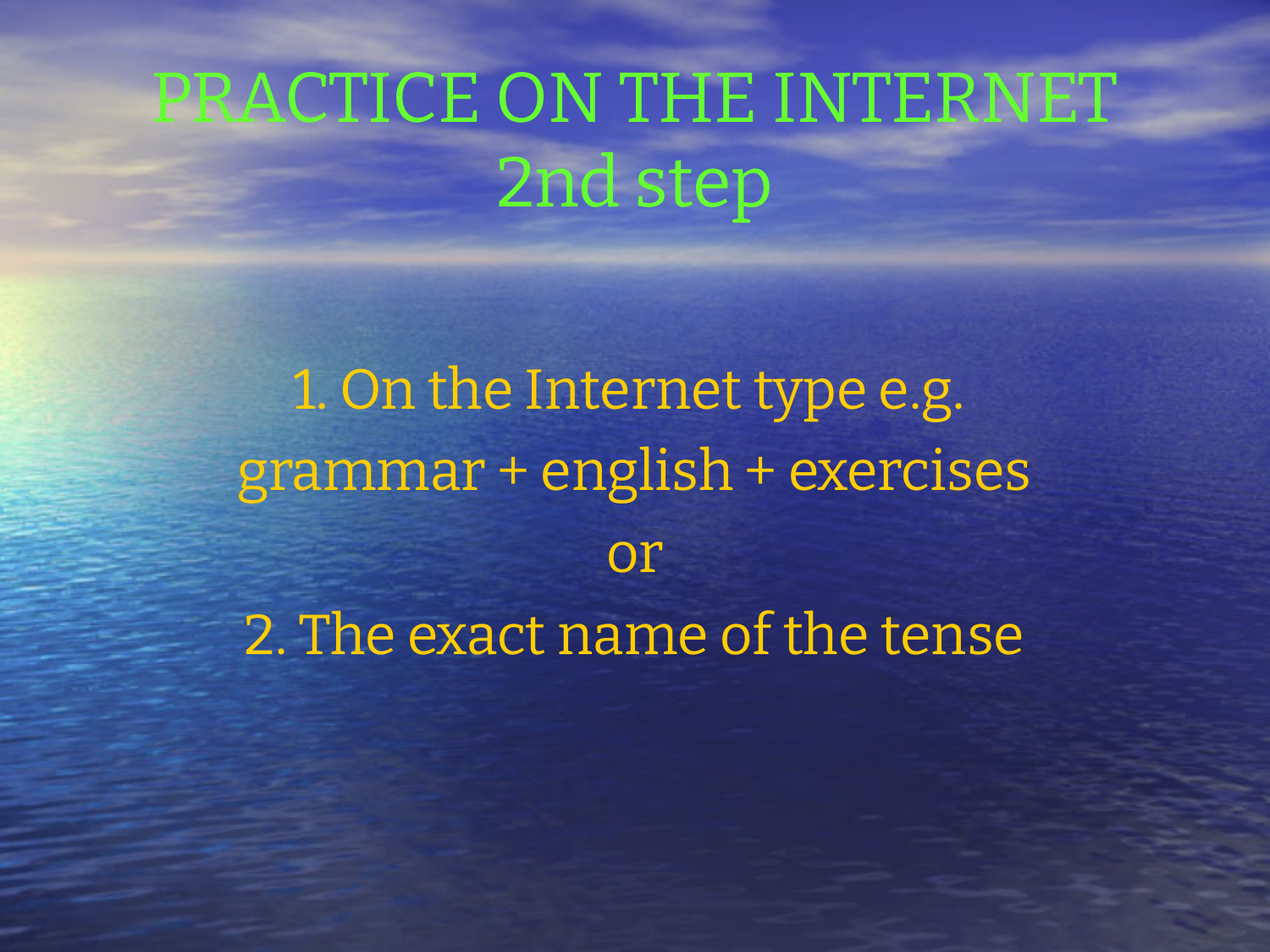

PRACTICE ON THE INTERNET
2nd step

1. On the Internet type e.g.
grammar + english + exercises
or
2. The exact name of the tense